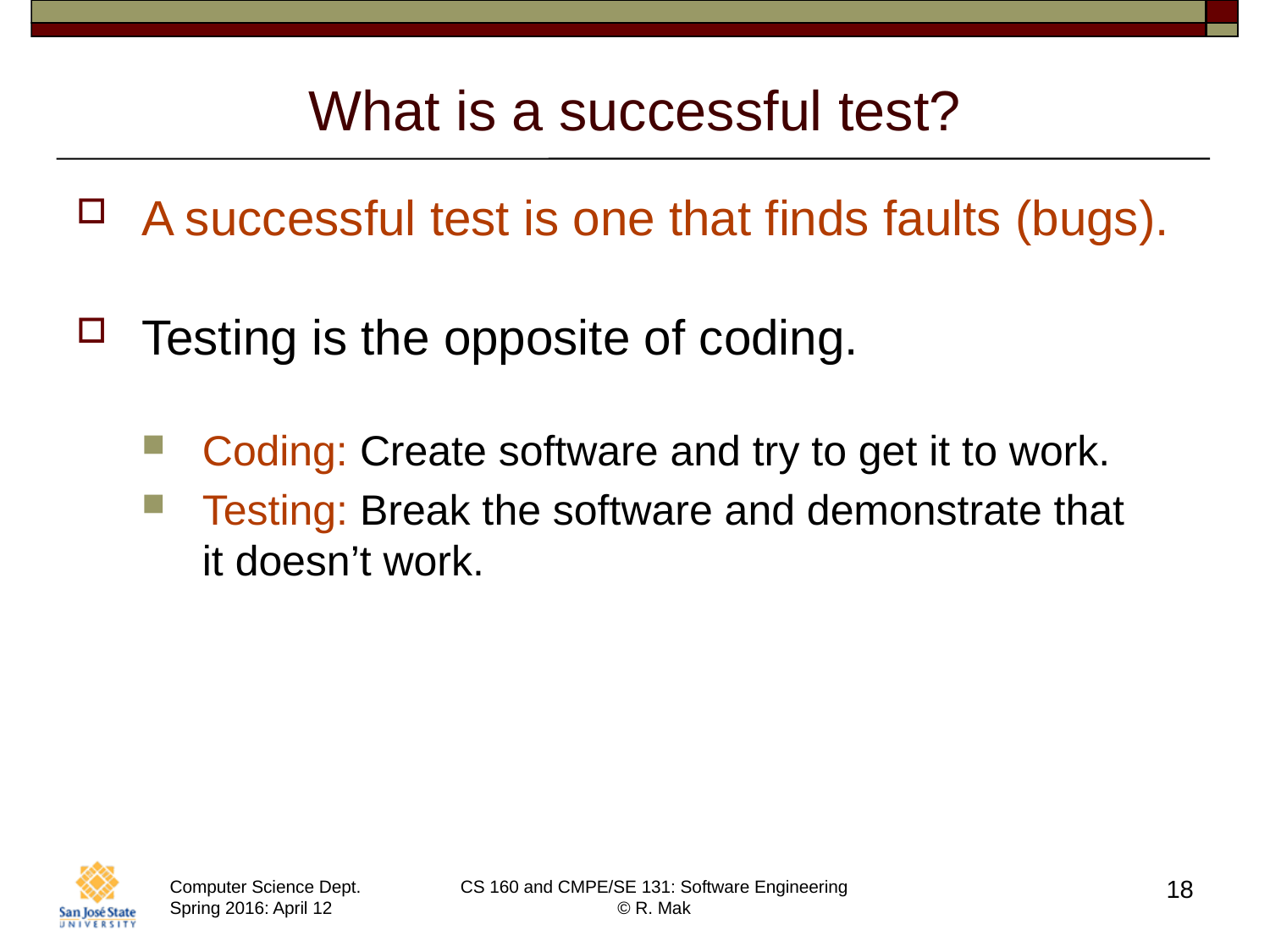

# What is a successful test?
A successful test is one that finds faults (bugs).

Testing is the opposite of coding.

Coding: Create software and try to get it to work.
Testing: Break the software and demonstrate that
it doesn’t work.

18